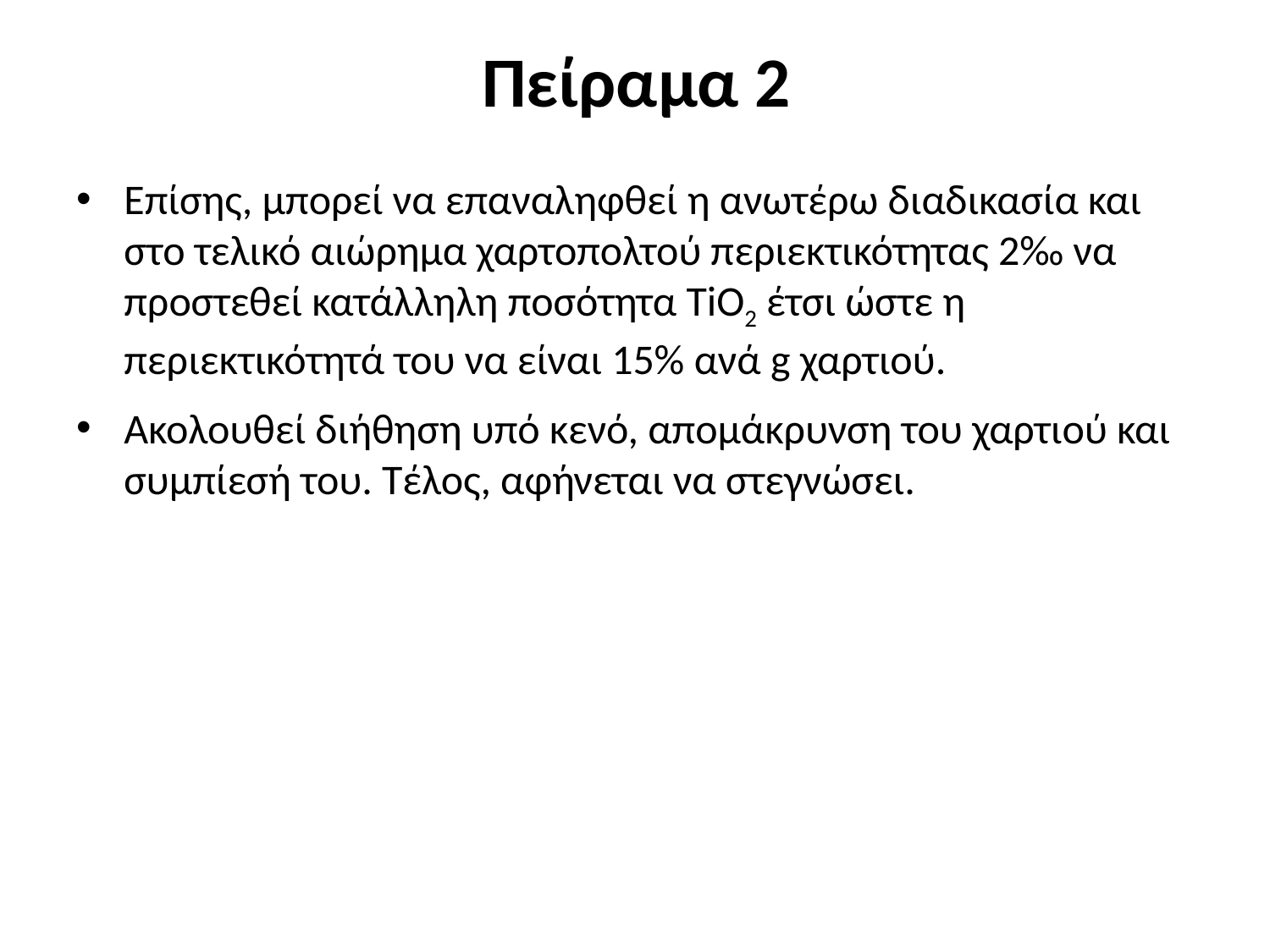

# Πείραμα 2
Επίσης, μπορεί να επαναληφθεί η ανωτέρω διαδικασία και στο τελικό αιώρημα χαρτοπολτού περιεκτικότητας 2‰ να προστεθεί κατάλληλη ποσότητα TiO2 έτσι ώστε η περιεκτικότητά του να είναι 15% ανά g χαρτιού.
Ακολουθεί διήθηση υπό κενό, απομάκρυνση του χαρτιού και συμπίεσή του. Τέλος, αφήνεται να στεγνώσει.